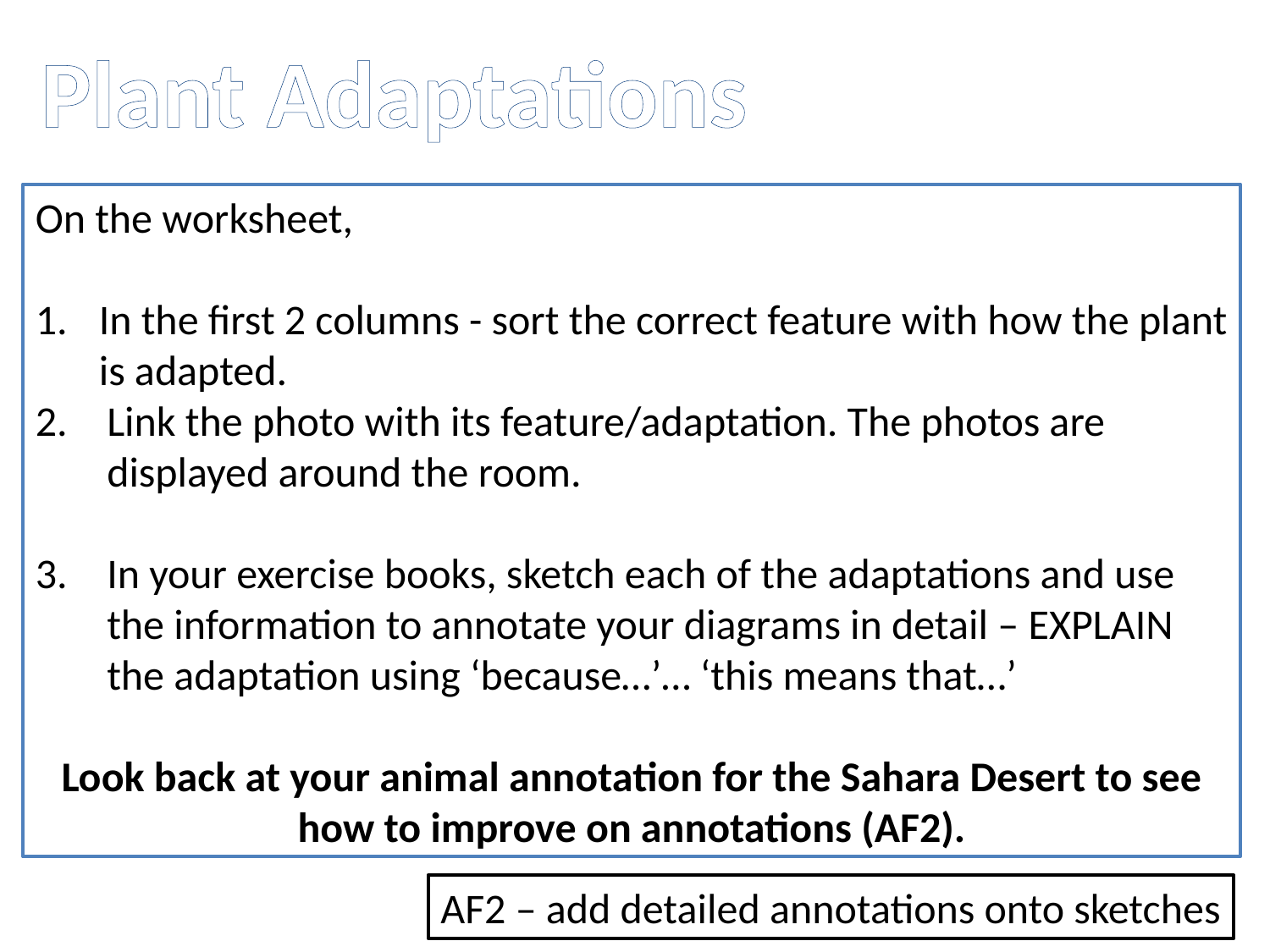

Plant Adaptations
On the worksheet,

In the first 2 columns - sort the correct feature with how the plant is adapted.
Link the photo with its feature/adaptation. The photos are displayed around the room.

In your exercise books, sketch each of the adaptations and use the information to annotate your diagrams in detail – EXPLAIN the adaptation using ‘because…’… ‘this means that…’

Look back at your animal annotation for the Sahara Desert to see how to improve on annotations (AF2).
AF2 – add detailed annotations onto sketches